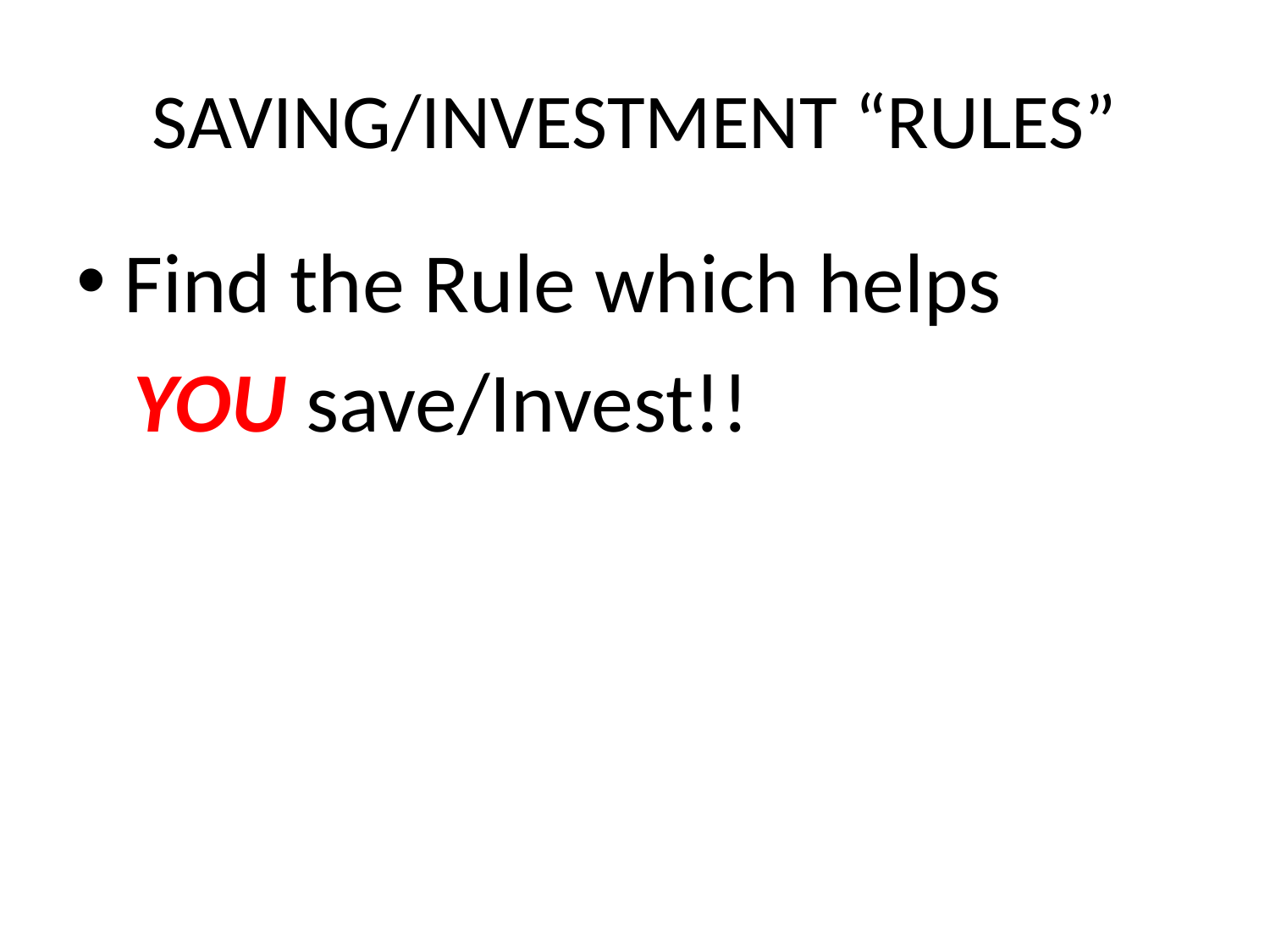

# SAVING/INVESTMENT “RULES”
Find the Rule which helps
   YOU save/Invest!!